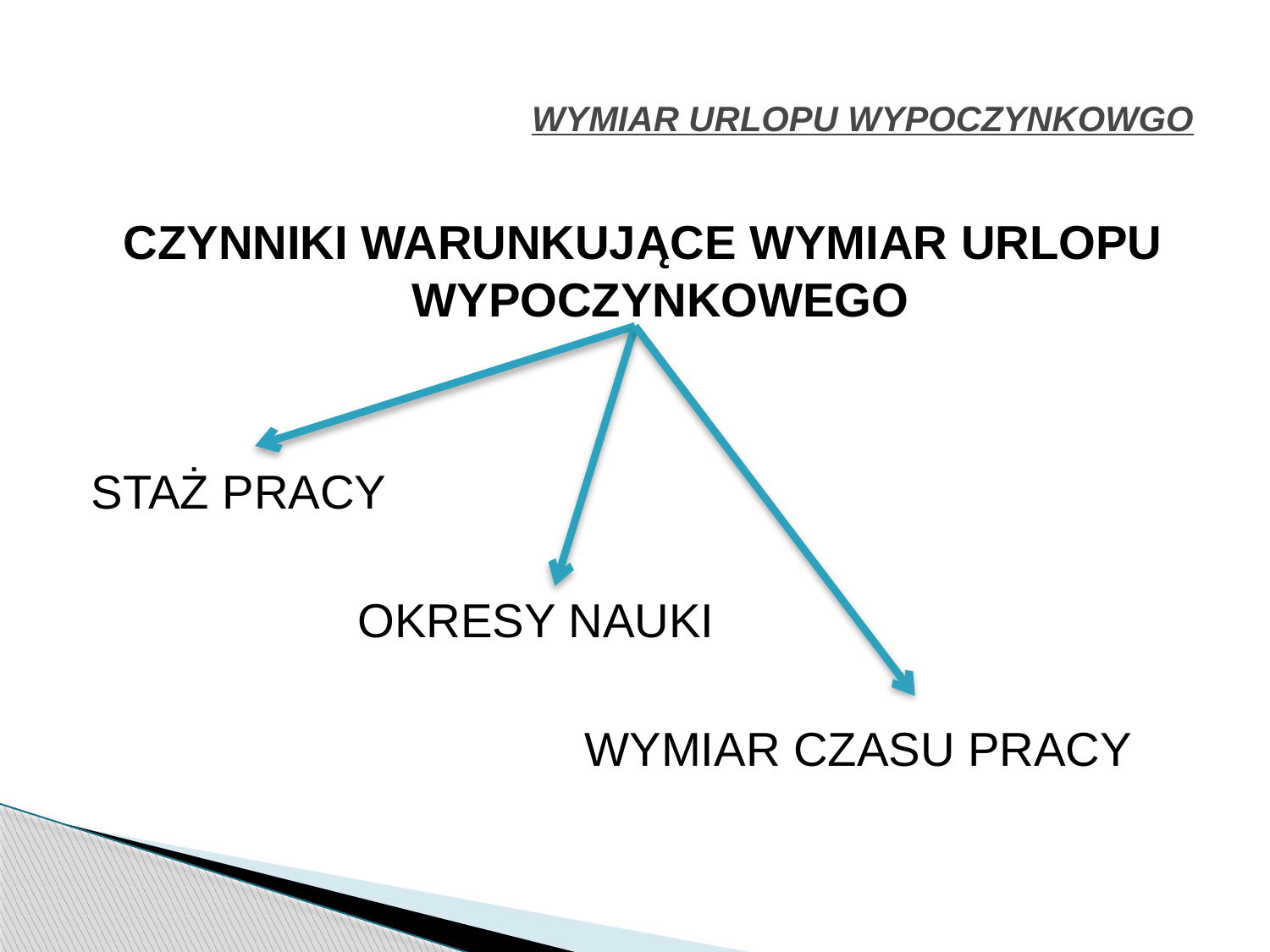

# WYMIAR URLOPU WYPOCZYNKOWGO
CZYNNIKI WARUNKUJĄCE WYMIAR URLOPU WYPOCZYNKOWEGO

STAŻ PRACY

                    OKRESY NAUKI

                                     WYMIAR CZASU PRACY